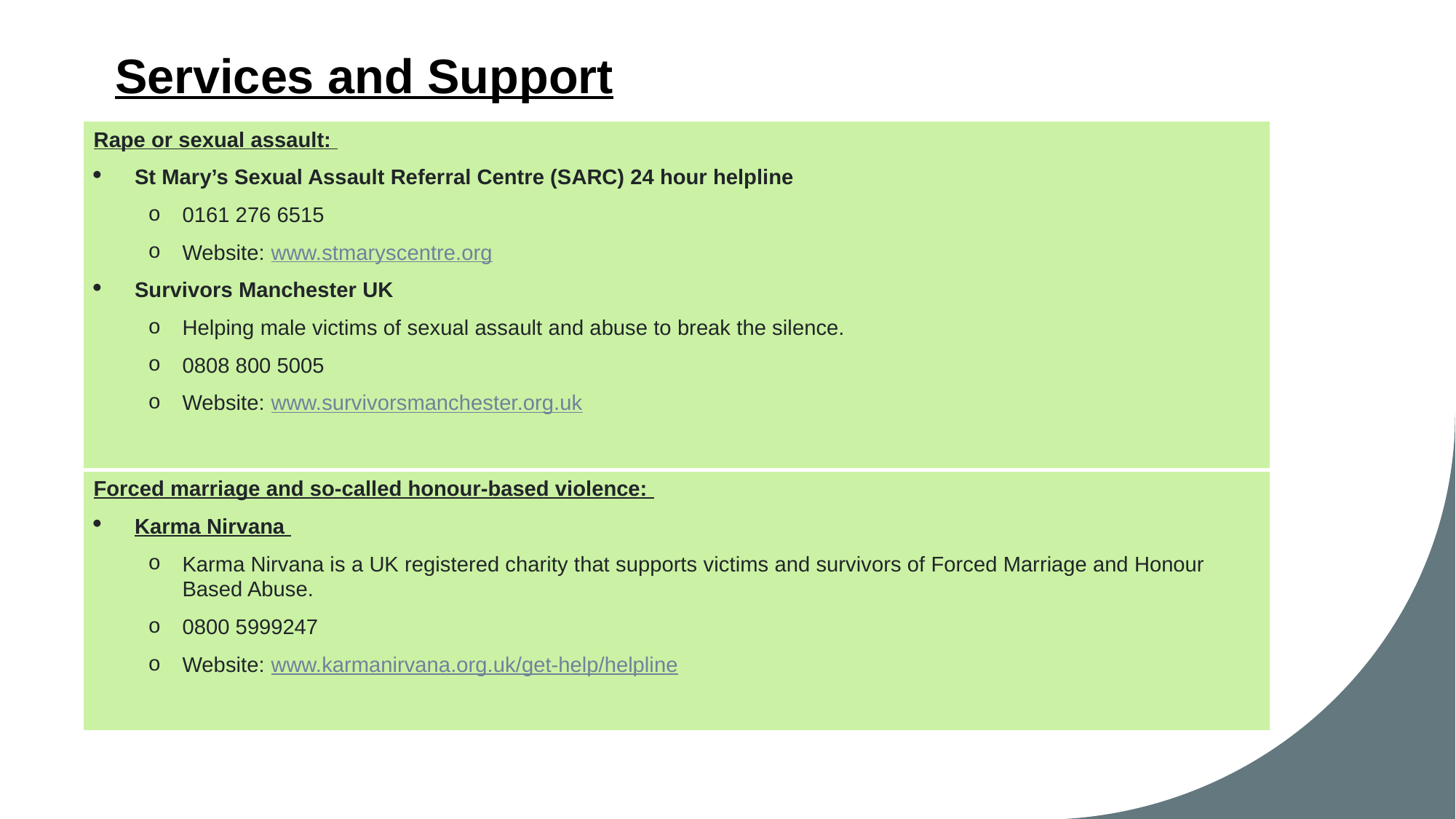

# Services and Support
| Rape or sexual assault:    St Mary’s Sexual Assault Referral Centre (SARC) 24 hour helpline  0161 276 6515  Website: www.stmaryscentre.org Survivors Manchester UK Helping male victims of sexual assault and abuse to break the silence.  0808 800 5005  Website: www.survivorsmanchester.org.uk |
| --- |
| Forced marriage and so-called honour-based violence:  Karma Nirvana  Karma Nirvana is a UK registered charity that supports victims and survivors of Forced Marriage and Honour Based Abuse.  0800 5999247  Website: www.karmanirvana.org.uk/get-help/helpline |